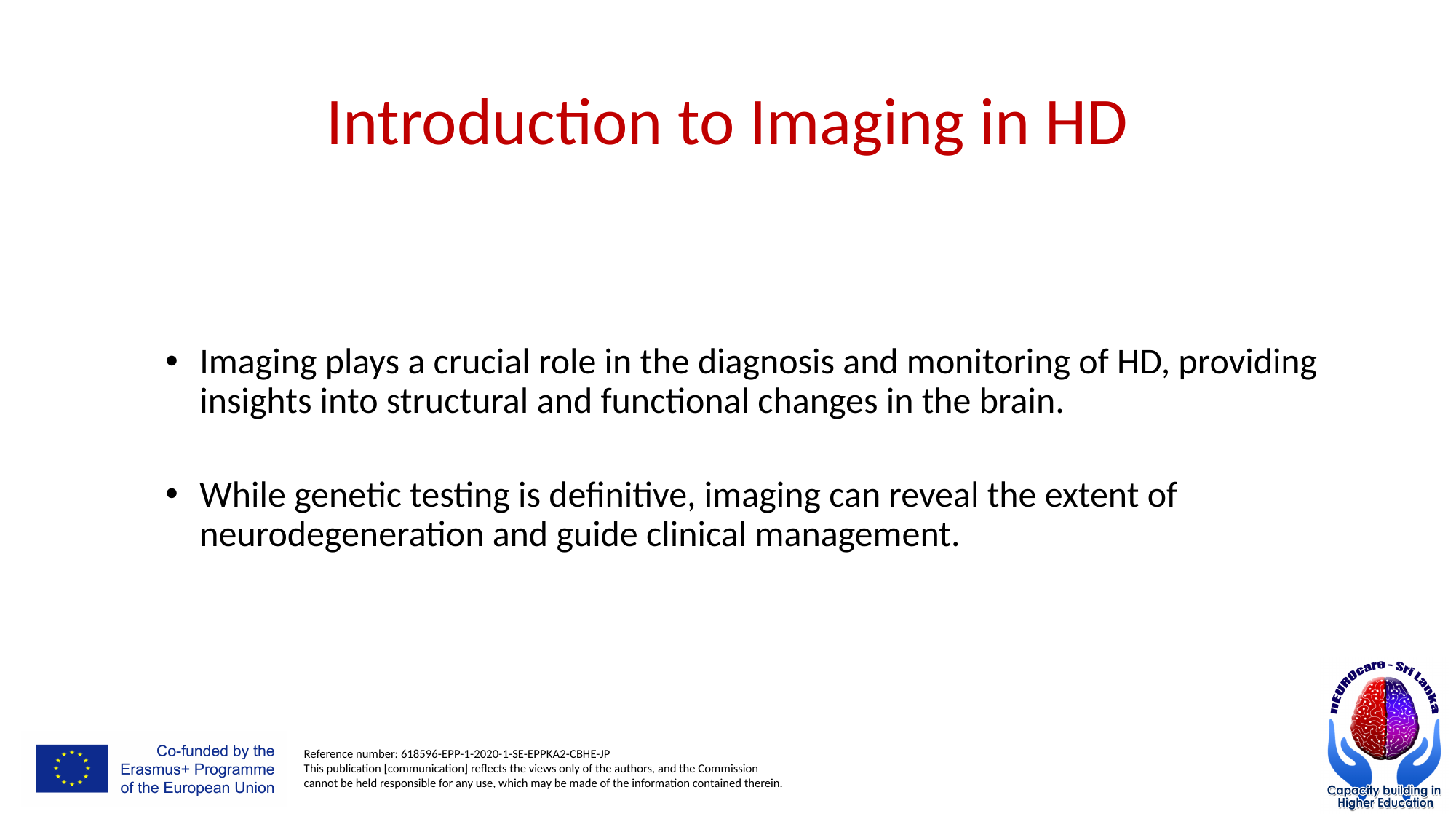

# Introduction to Imaging in HD

Imaging plays a crucial role in the diagnosis and monitoring of HD, providing insights into structural and functional changes in the brain.

While genetic testing is definitive, imaging can reveal the extent of neurodegeneration and guide clinical management.